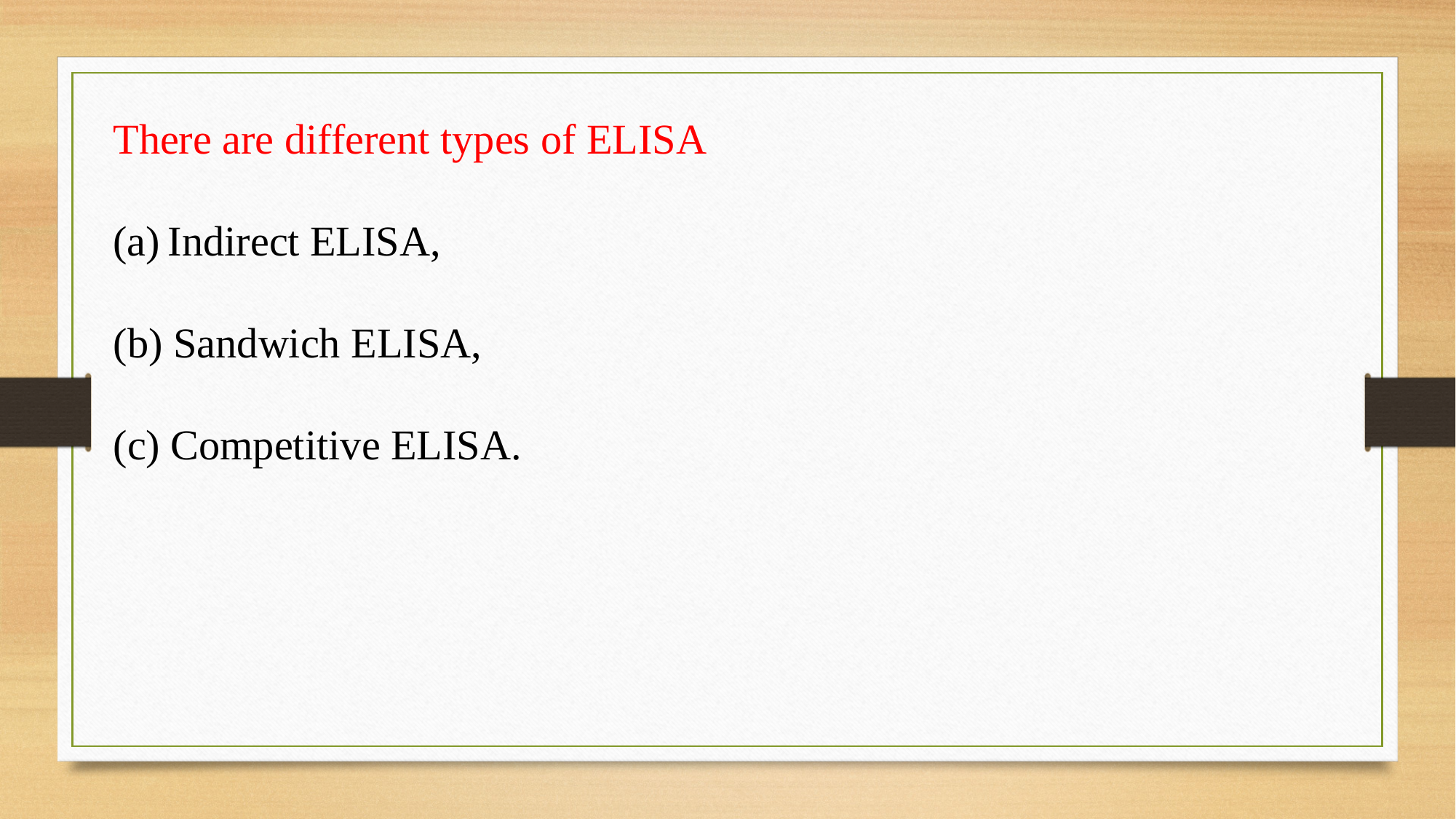

There are different types of ELISA

Indirect ELISA,

(b) Sandwich ELISA,

(c) Competitive ELISA.